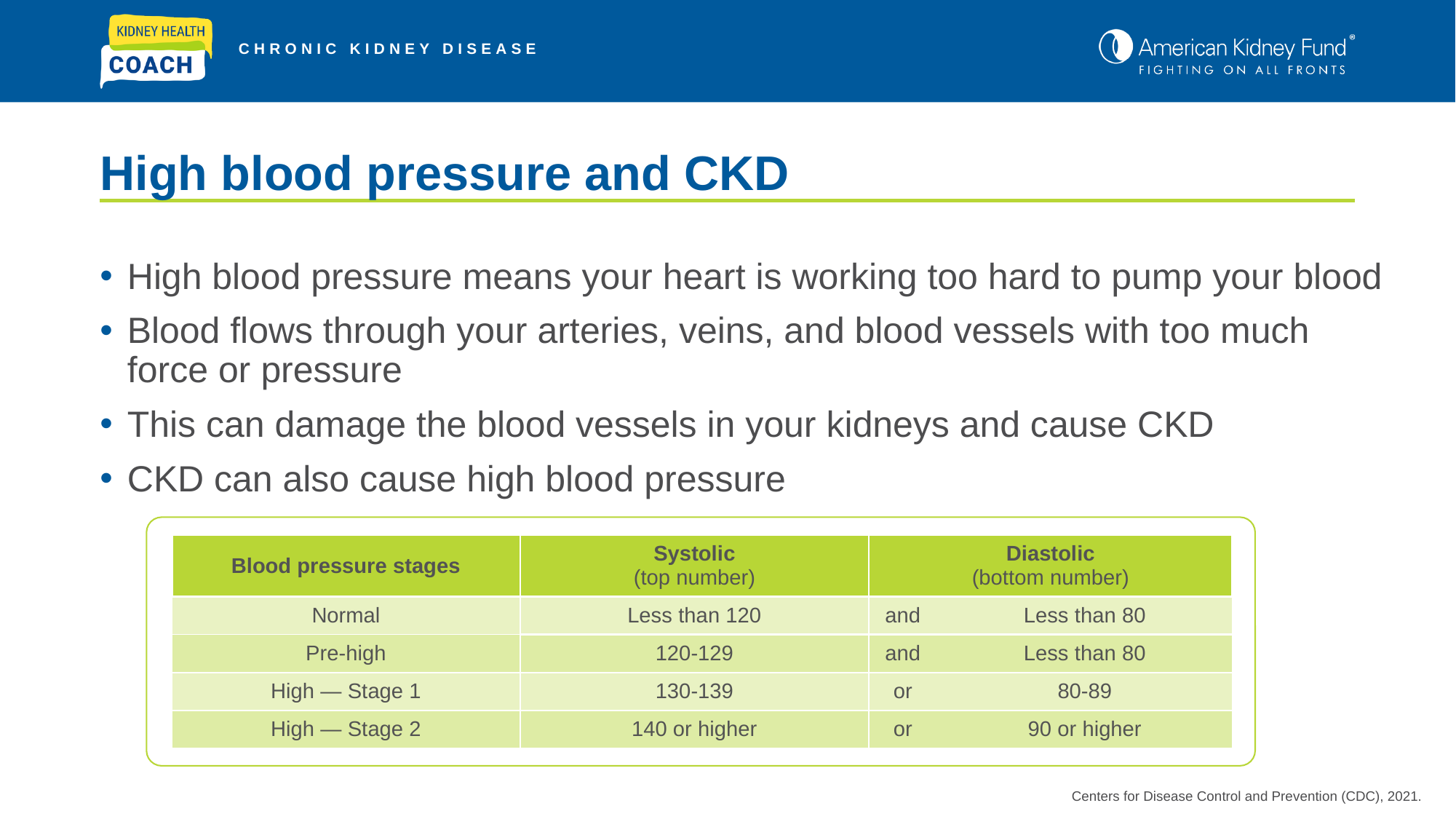

# High blood pressure and CKD
High blood pressure means your heart is working too hard to pump your blood
Blood flows through your arteries, veins, and blood vessels with too much force or pressure
This can damage the blood vessels in your kidneys and cause CKD
CKD can also cause high blood pressure

| Blood pressure stages | Systolic (top number) | Diastolic (bottom number) |  |
| --- | --- | --- | --- |
| Normal | Less than 120 | and | Less than 80 |
| Pre-high | 120-129 | and | Less than 80 |
| High — Stage 1 | 130-139 | or | 80-89 |
| High — Stage 2 | 140 or higher | or | 90 or higher |
Centers for Disease Control and Prevention (CDC), 2021.